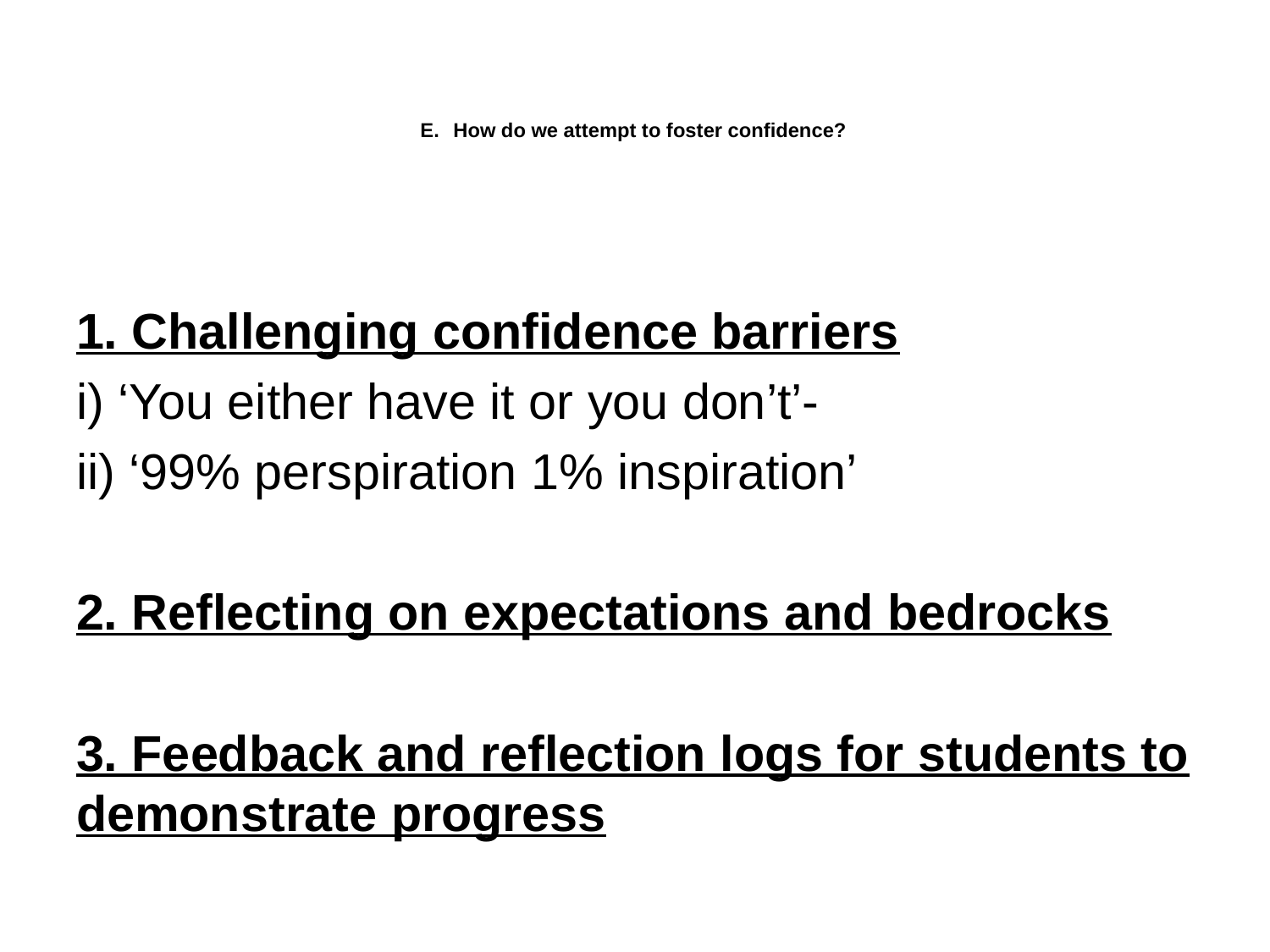

# E.	How do we attempt to foster confidence?

1. Challenging confidence barriers
i) ‘You either have it or you don’t’-
ii) ‘99% perspiration 1% inspiration’

2. Reflecting on expectations and bedrocks

3. Feedback and reflection logs for students to demonstrate progress